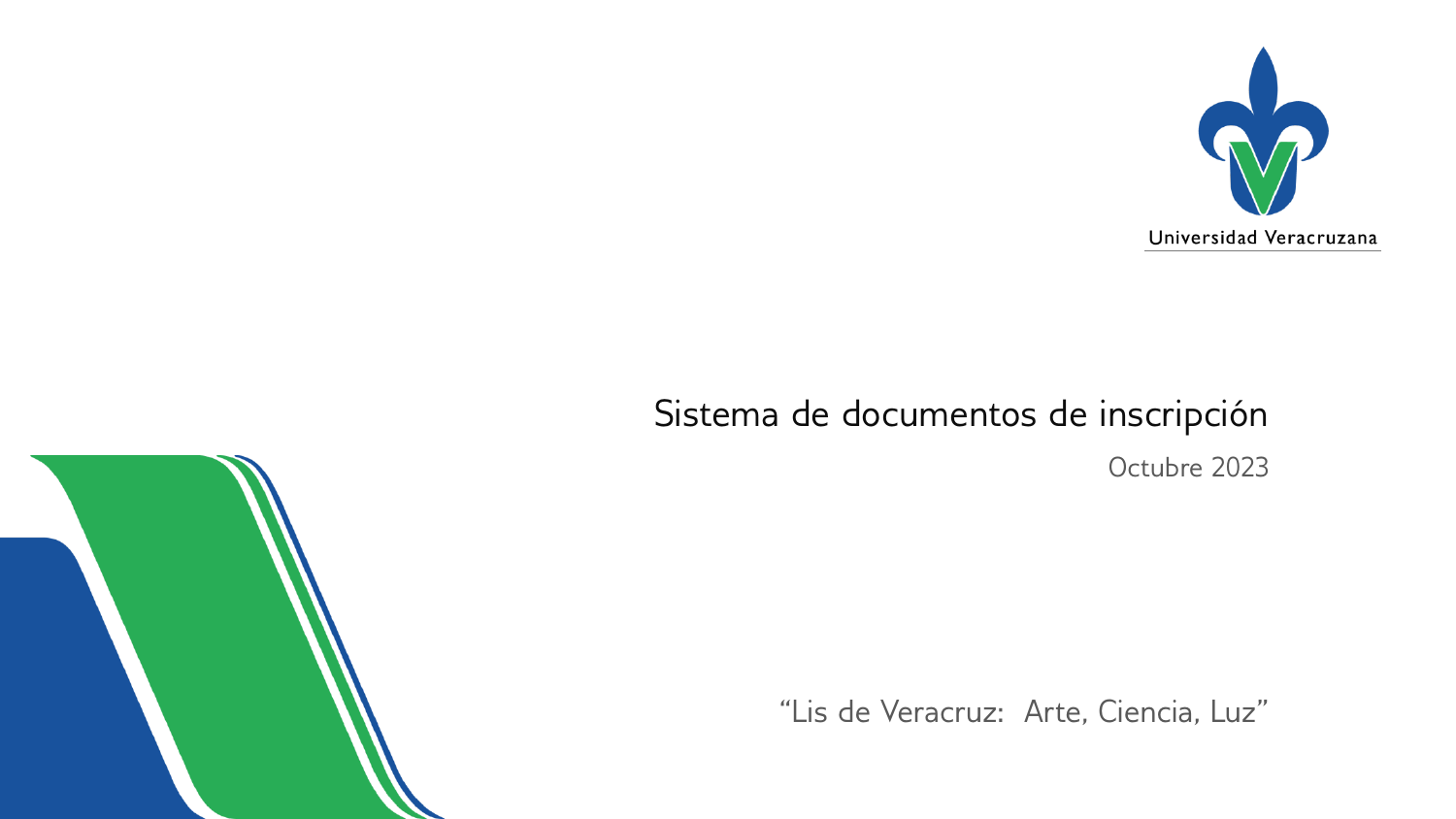

Sistema de documentos de inscripción
Octubre 2023